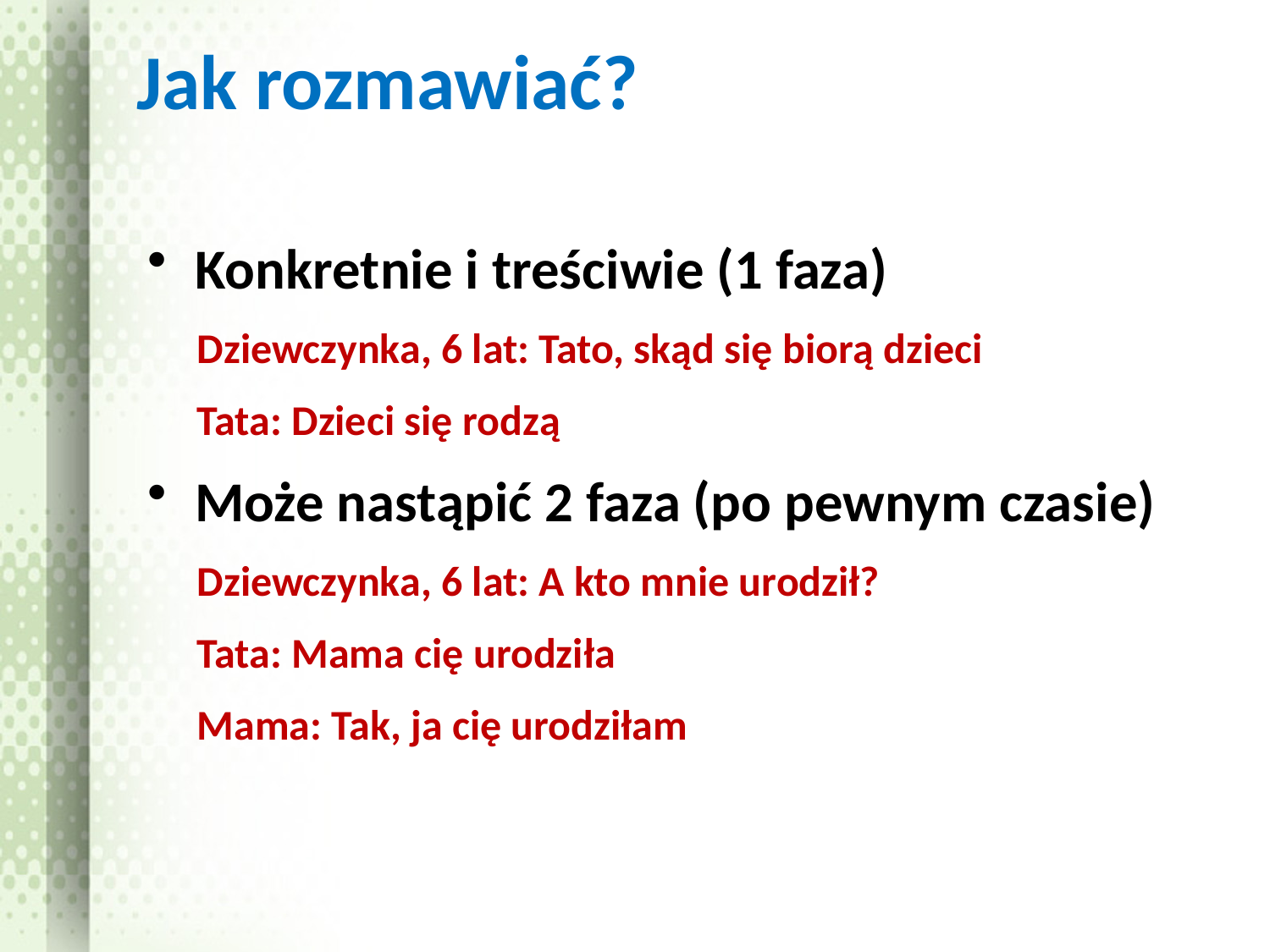

# Jak rozmawiać?
Konkretnie i treściwie (1 faza)
Dziewczynka, 6 lat: Tato, skąd się biorą dzieci
Tata: Dzieci się rodzą
Może nastąpić 2 faza (po pewnym czasie)
Dziewczynka, 6 lat: A kto mnie urodził?
Tata: Mama cię urodziła
Mama: Tak, ja cię urodziłam